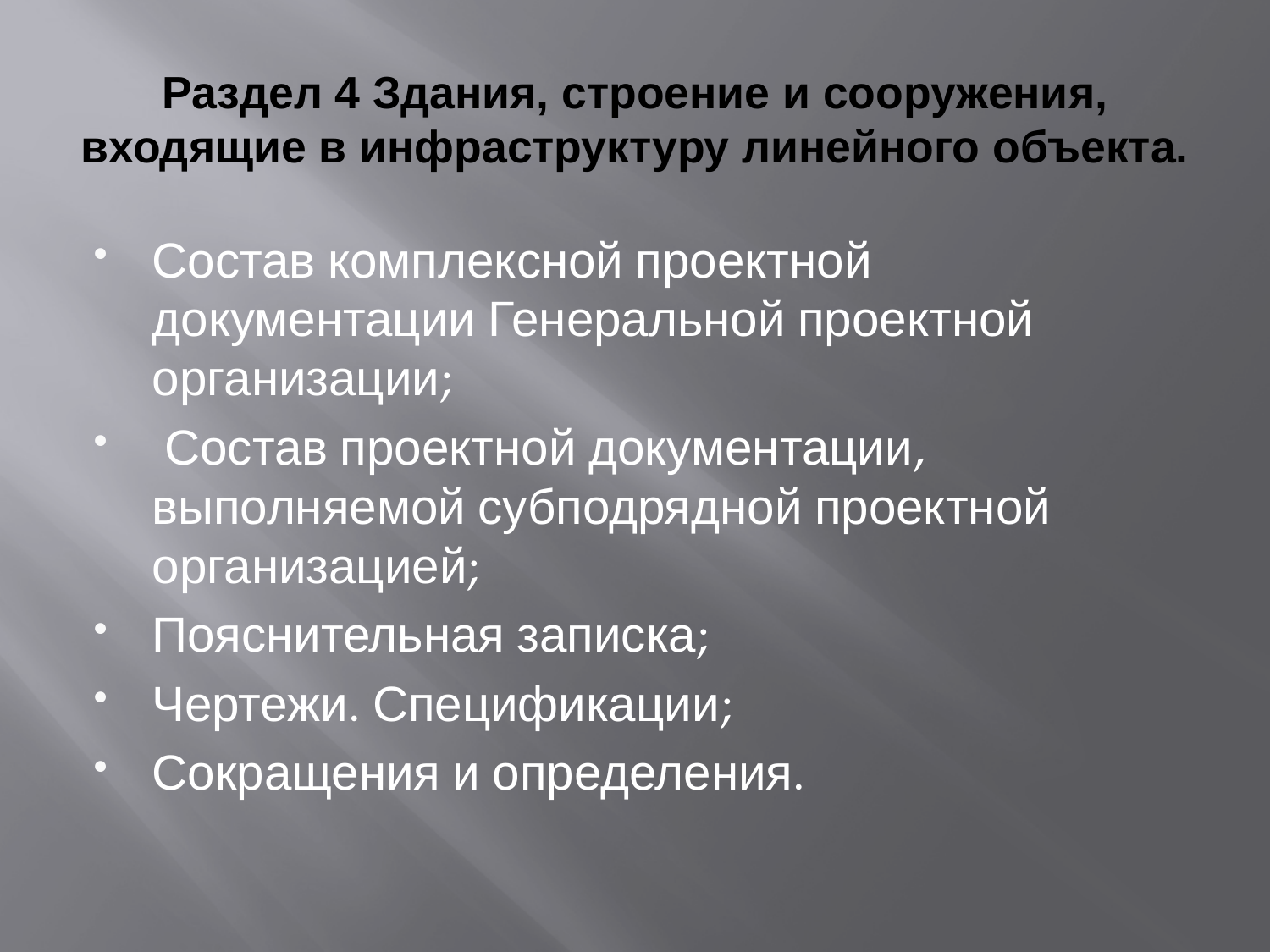

# Раздел 4 Здания, строение и сооружения, входящие в инфраструктуру линейного объекта.
Состав комплексной проектной документации Генеральной проектной организации;
 Состав проектной документации, выполняемой субподрядной проектной организацией;
Пояснительная записка;
Чертежи. Спецификации;
Сокращения и определения.